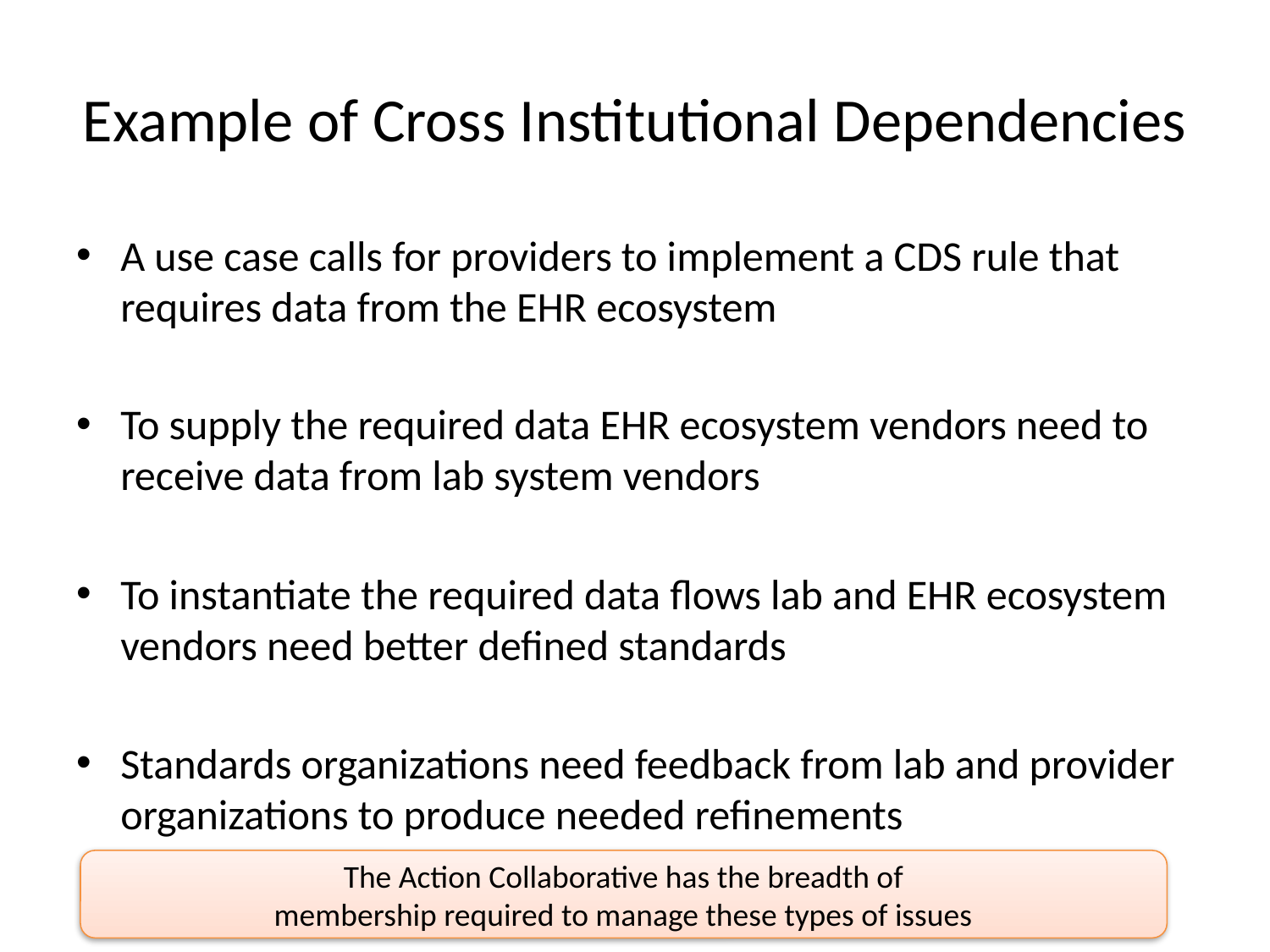

# Example of Cross Institutional Dependencies
A use case calls for providers to implement a CDS rule that requires data from the EHR ecosystem

To supply the required data EHR ecosystem vendors need to receive data from lab system vendors

To instantiate the required data flows lab and EHR ecosystem vendors need better defined standards

Standards organizations need feedback from lab and provider organizations to produce needed refinements

The Action Collaborative has the breadth of
membership required to manage these types of issues